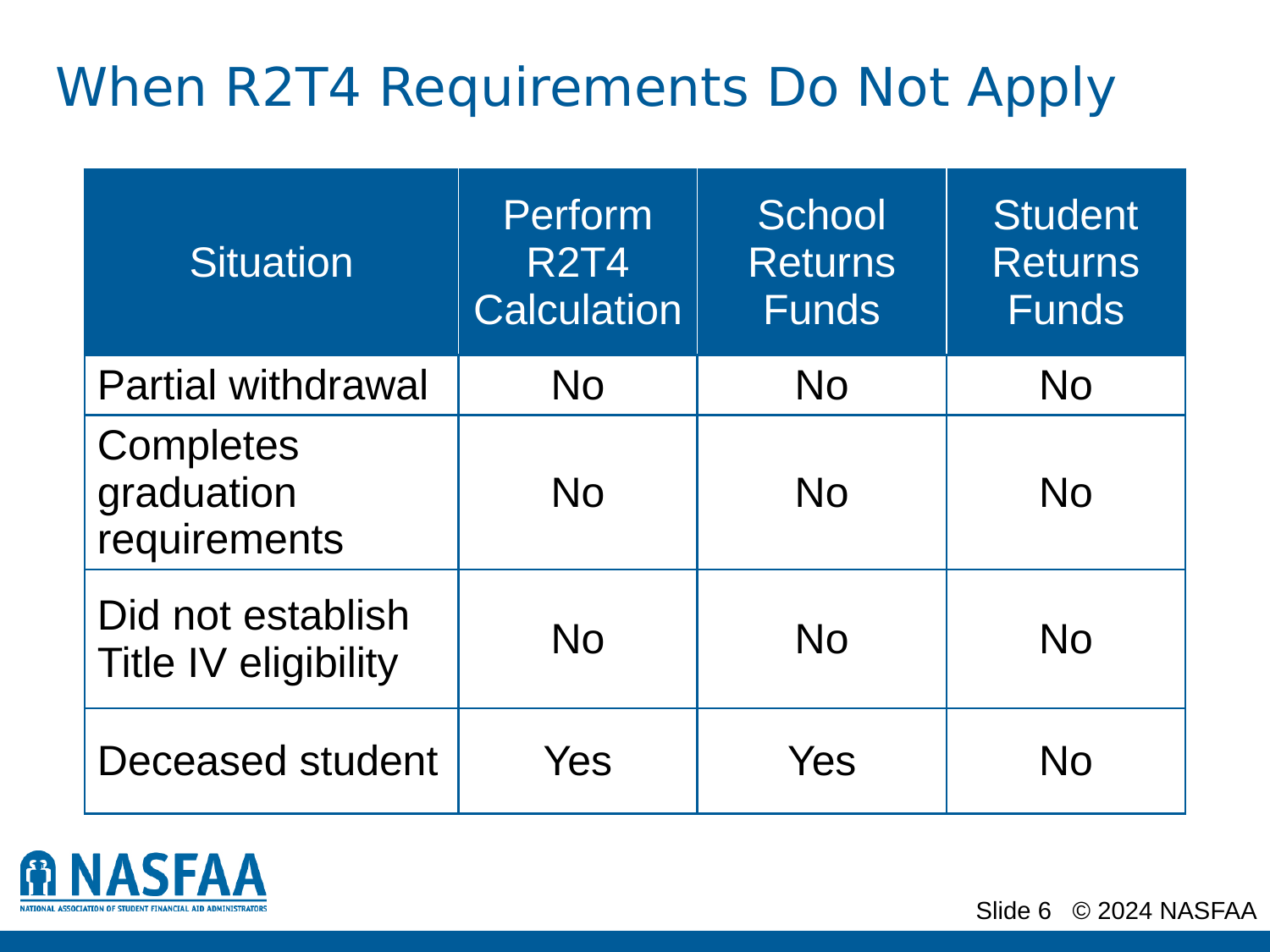

# When R2T4 Requirements Do Not Apply
| Situation | Perform R2T4 Calculation | School Returns Funds | Student Returns Funds |
| --- | --- | --- | --- |
| Partial withdrawal | No | No | No |
| Completes graduation requirements | No | No | No |
| Did not establish Title IV eligibility | No | No | No |
| Deceased student | Yes | Yes | No |